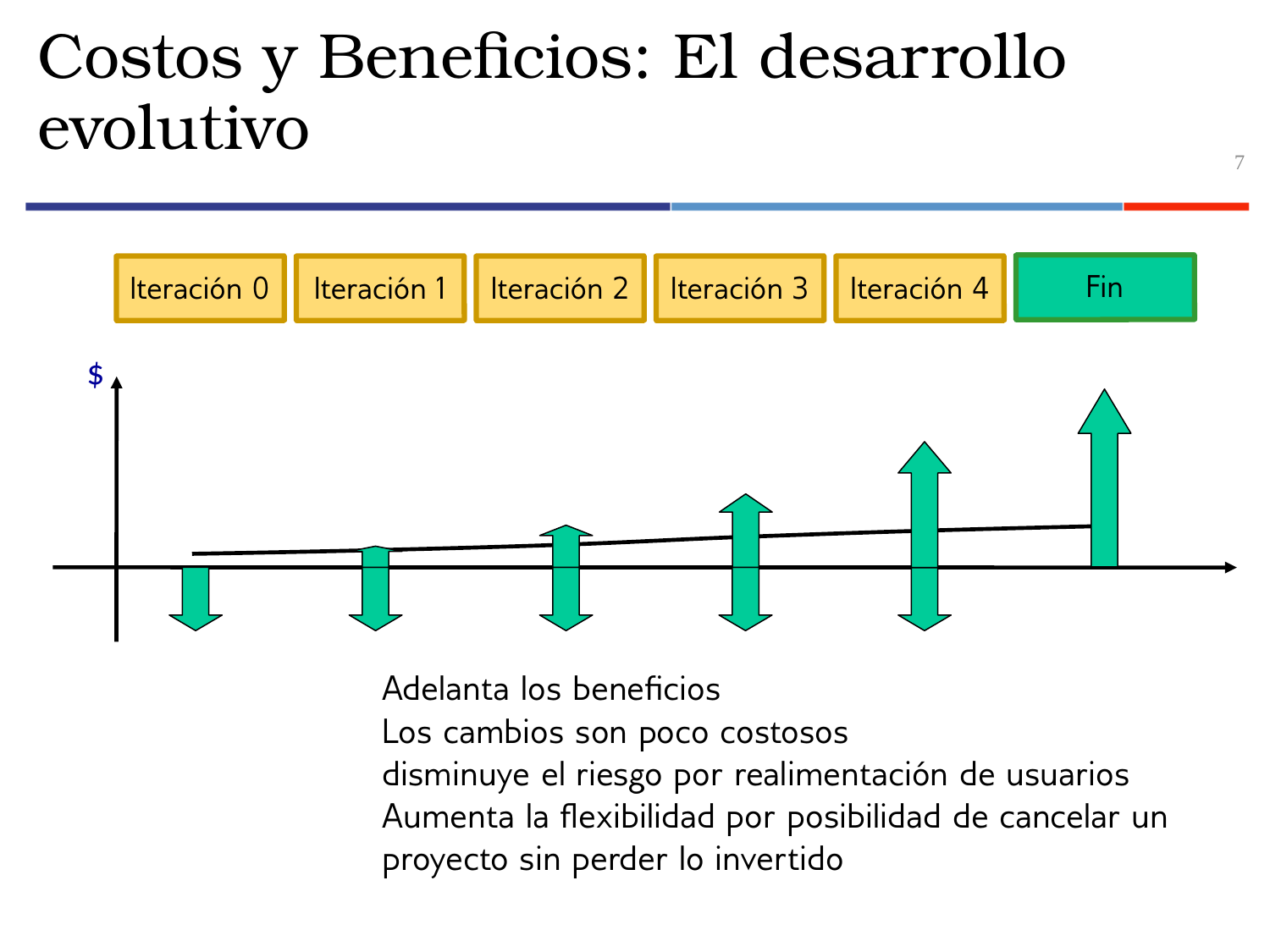

# Costos y Beneficios: El desarrollo evolutivo
7

Fin

Iteración 0

Iteración 1

Iteración 2

Iteración 3

Iteración 4
$

Adelanta los beneficios
Los cambios son poco costosos
disminuye el riesgo por realimentación de usuarios
Aumenta la flexibilidad por posibilidad de cancelar un proyecto sin perder lo invertido